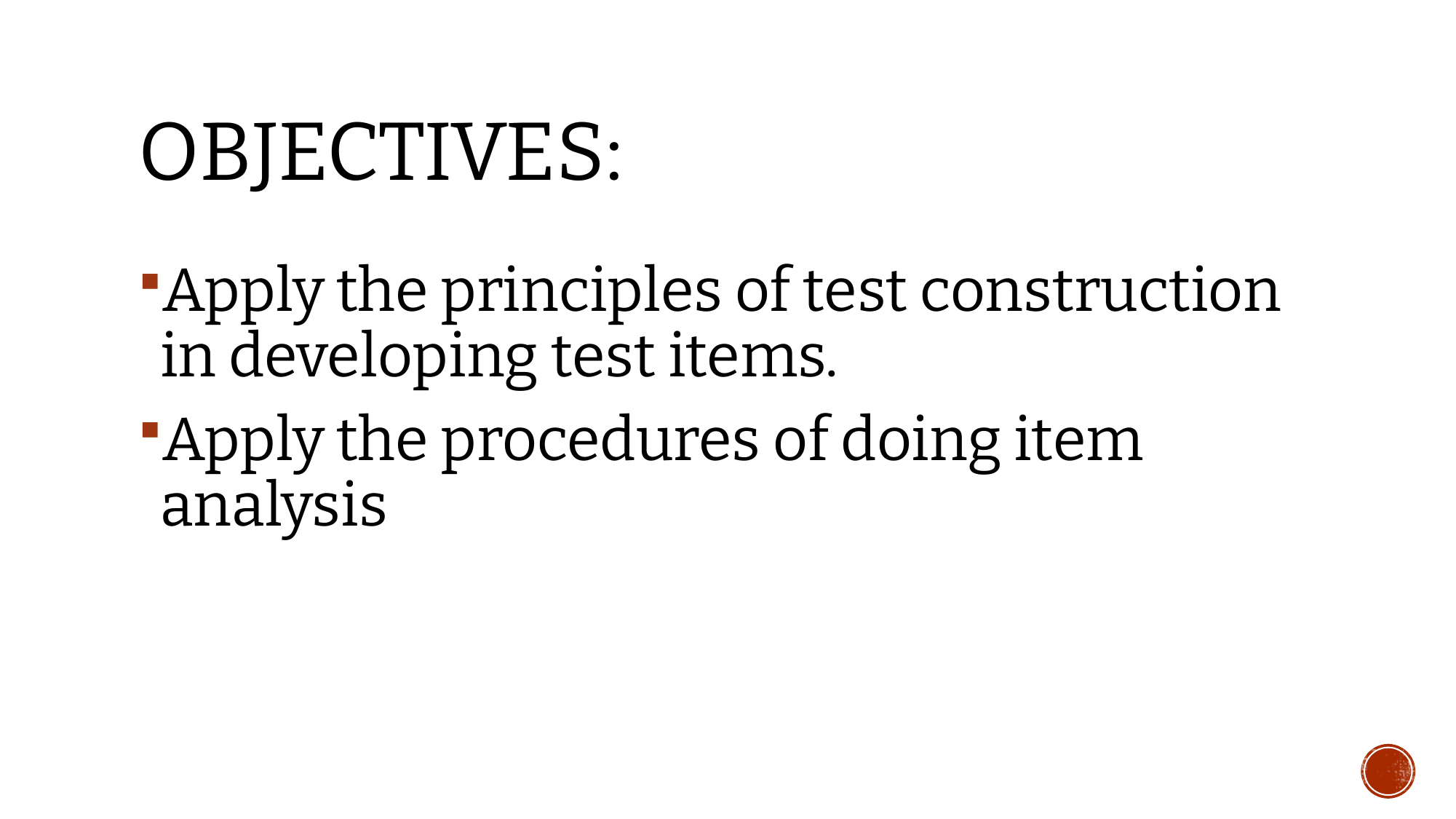

# Objectives:
Apply the principles of test construction in developing test items.
Apply the procedures of doing item analysis